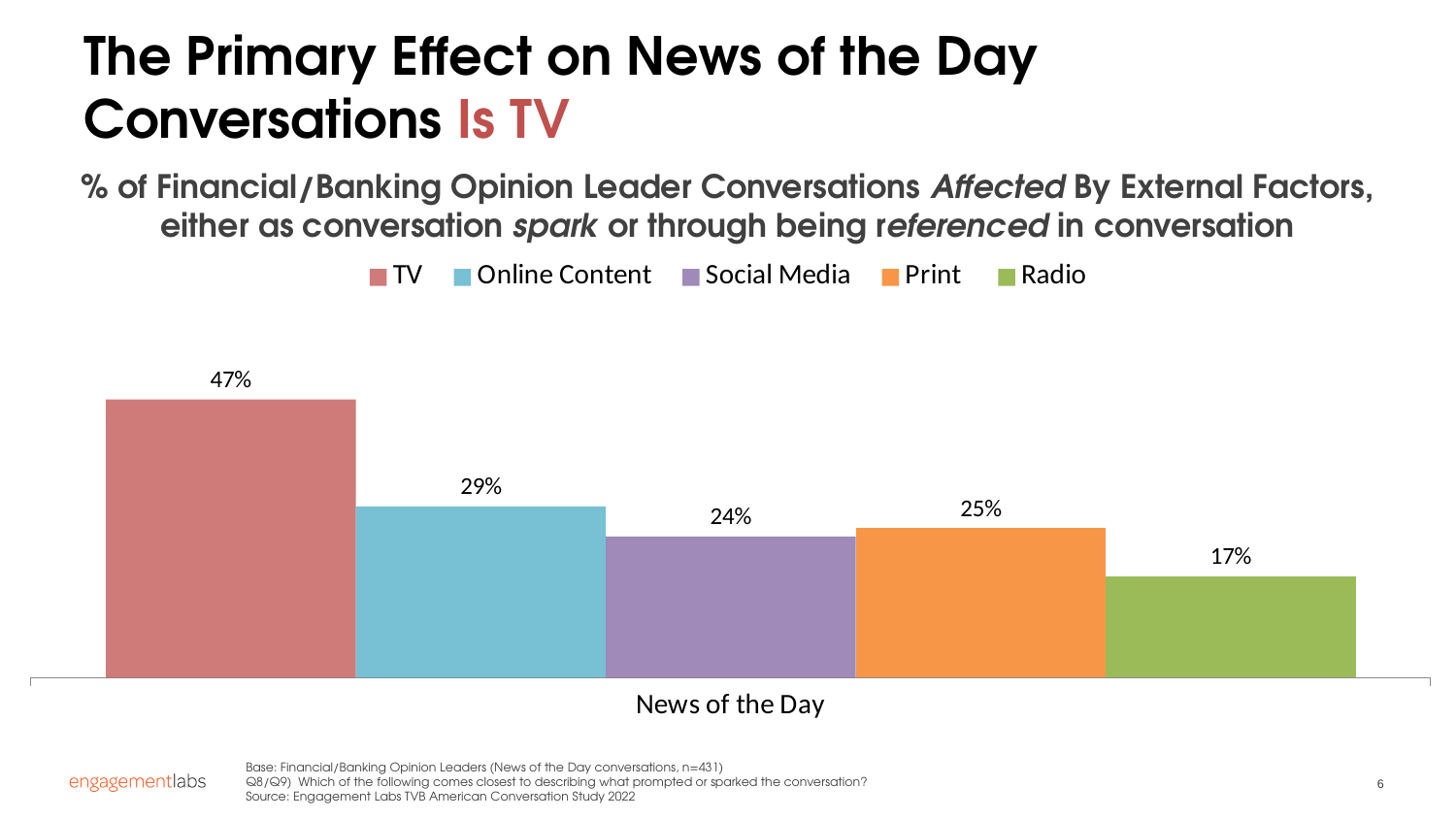

The Primary Effect on News of the Day Conversations Is TV
% of Financial/Banking Opinion Leader Conversations Affected By External Factors,
either as conversation spark or through being referenced in conversation

### Chart

| Category | TV | Online Content | Social Media | Print  | Radio |
|---|---|---|---|---|---|
| News of the Day | 0.4746 | 0.2922 | 0.2408 | 0.2549 | 0.1731 |
Base: Financial/Banking Opinion Leaders (News of the Day conversations, n=431)
Q8/Q9)  Which of the following comes closest to describing what prompted or sparked the conversation?
Source: Engagement Labs TVB American Conversation Study 2022